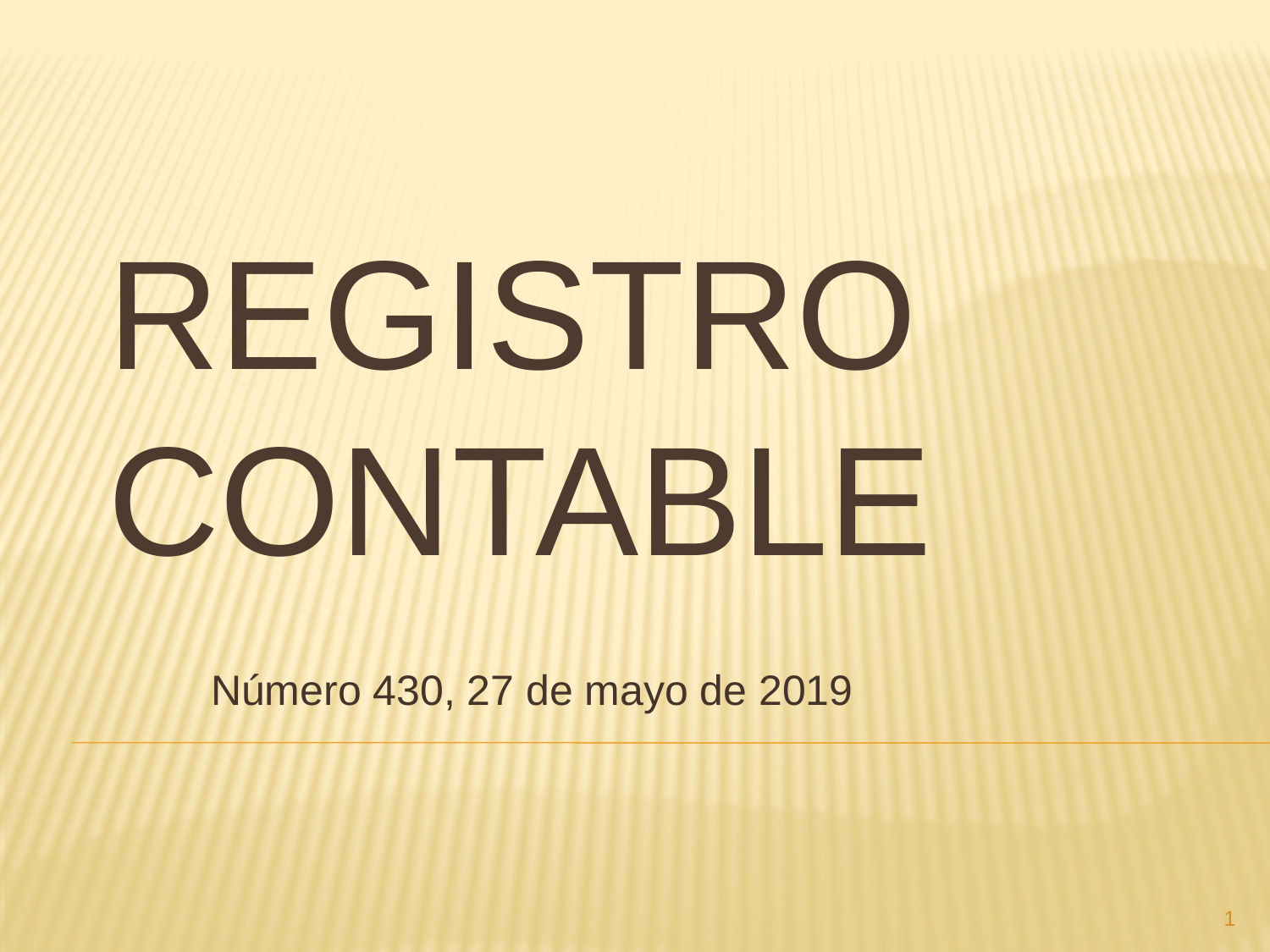

# Registro contable
Número 430, 27 de mayo de 2019
1